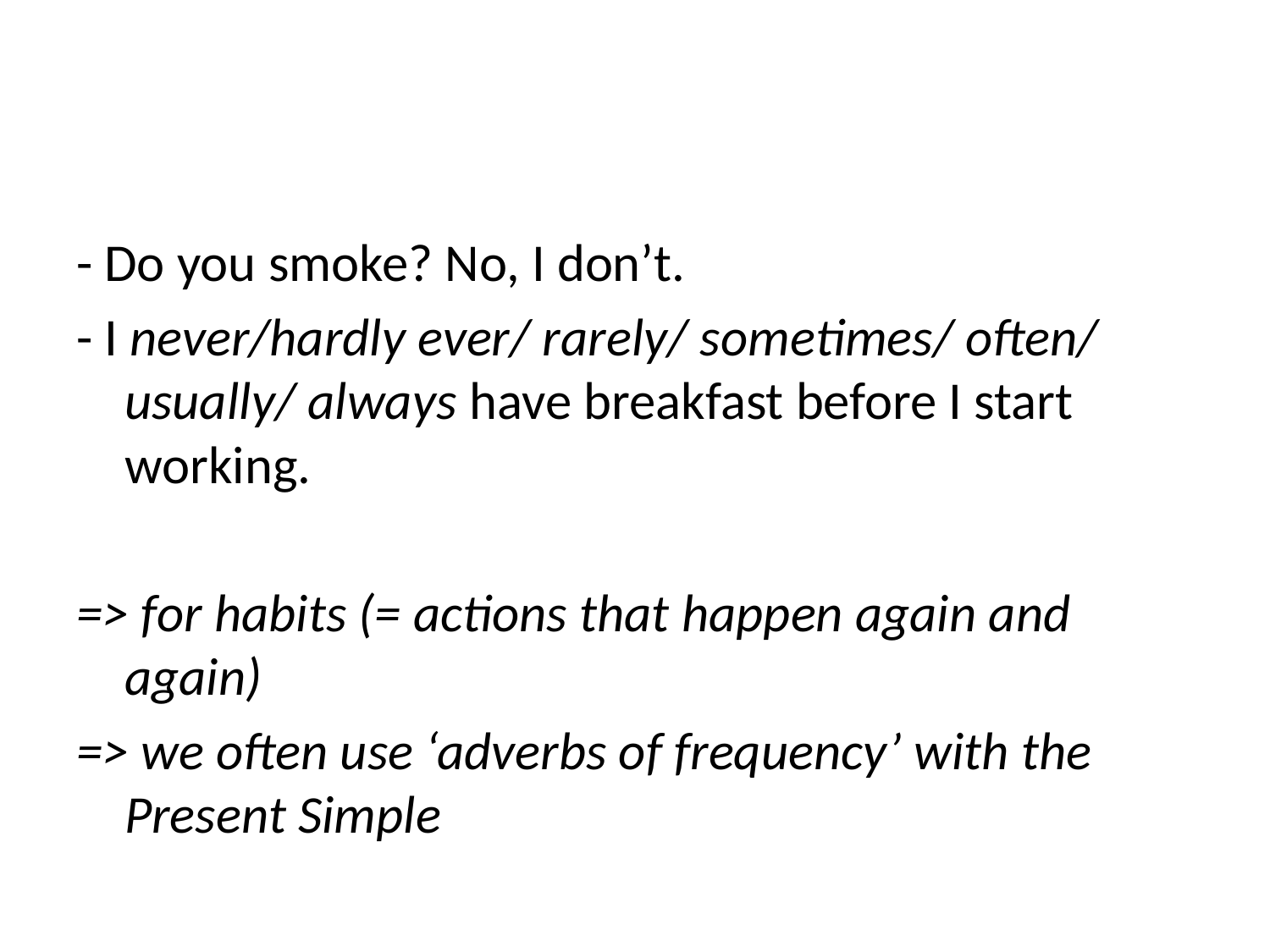

- Do you smoke? No, I don’t.
- I never/hardly ever/ rarely/ sometimes/ often/ usually/ always have breakfast before I start working.

=> for habits (= actions that happen again and again)
=> we often use ‘adverbs of frequency’ with the Present Simple